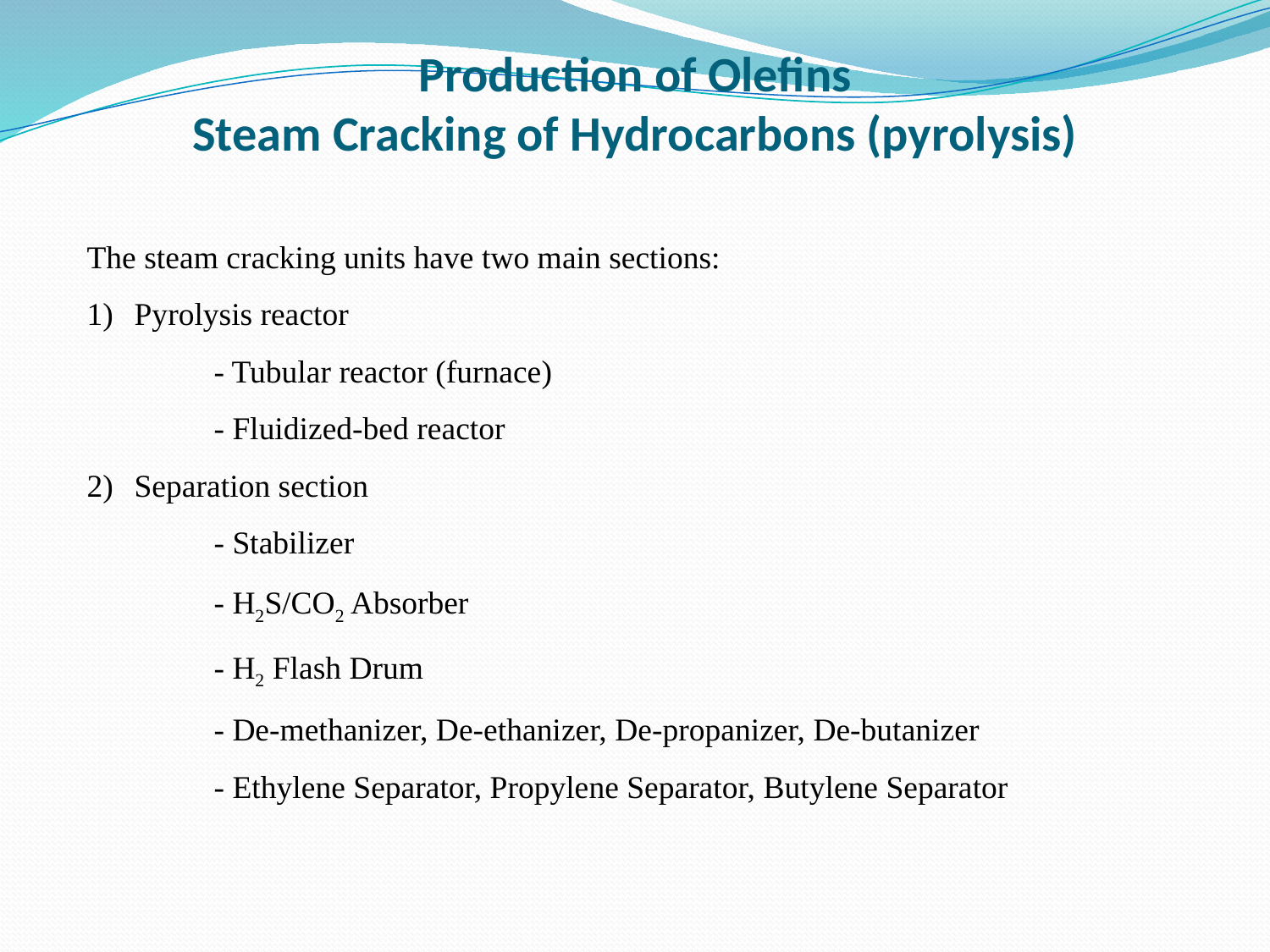

# Production of Olefins Steam Cracking of Hydrocarbons (pyrolysis)
The steam cracking units have two main sections:
Pyrolysis reactor
	- Tubular reactor (furnace)
	- Fluidized-bed reactor
Separation section
	- Stabilizer
	- H2S/CO2 Absorber
	- H2 Flash Drum
	- De-methanizer, De-ethanizer, De-propanizer, De-butanizer
	- Ethylene Separator, Propylene Separator, Butylene Separator